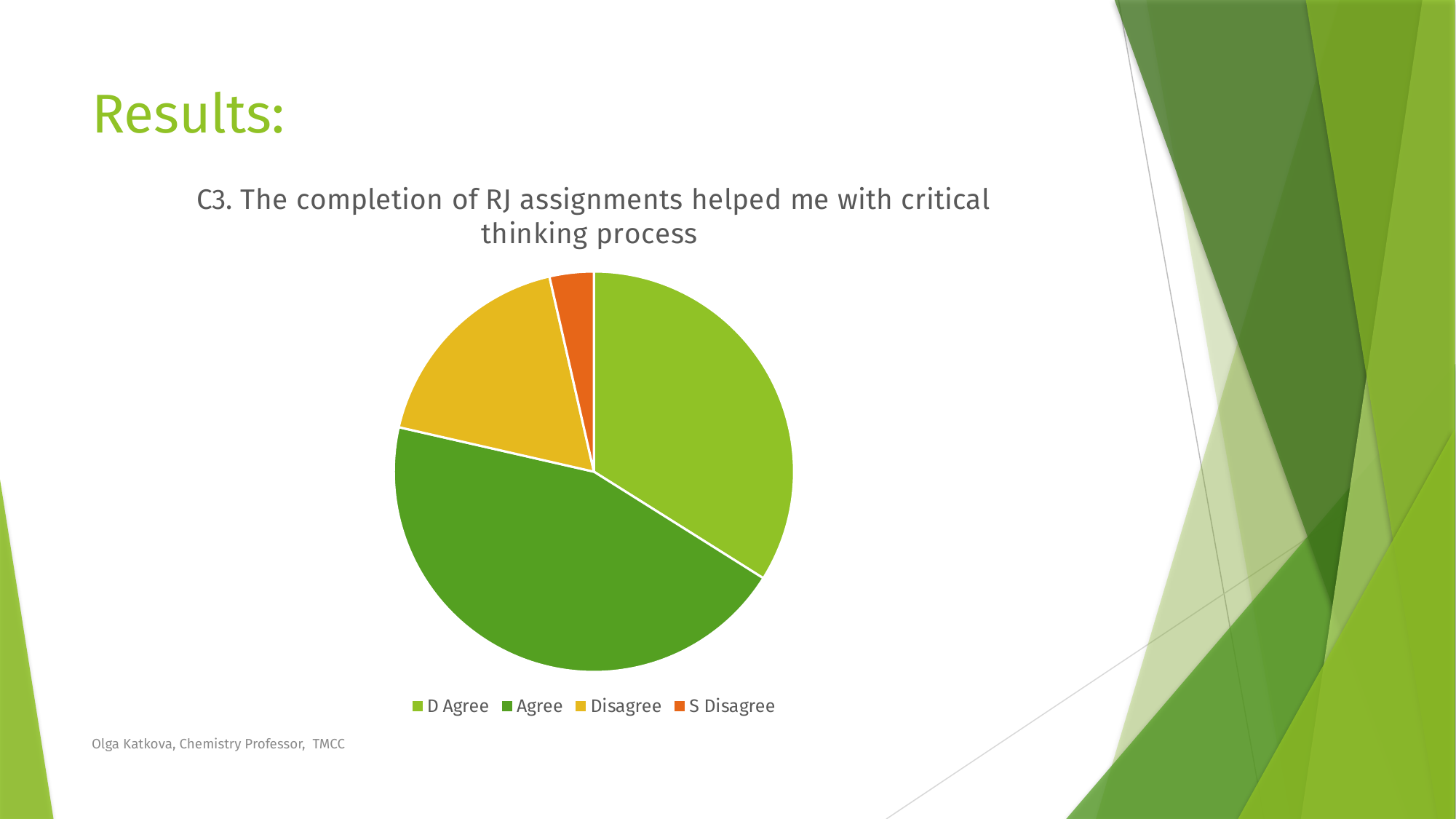

# Results:

### Chart:

| Category | C3. The completion of RJ assignments helped me with critical thinking process  |
|---|---|
| D Agree | 19.0 |
| Agree | 25.0 |
| Disagree | 10.0 |
| S Disagree | 2.0 |
Olga Katkova, Chemistry Professor,  TMCC